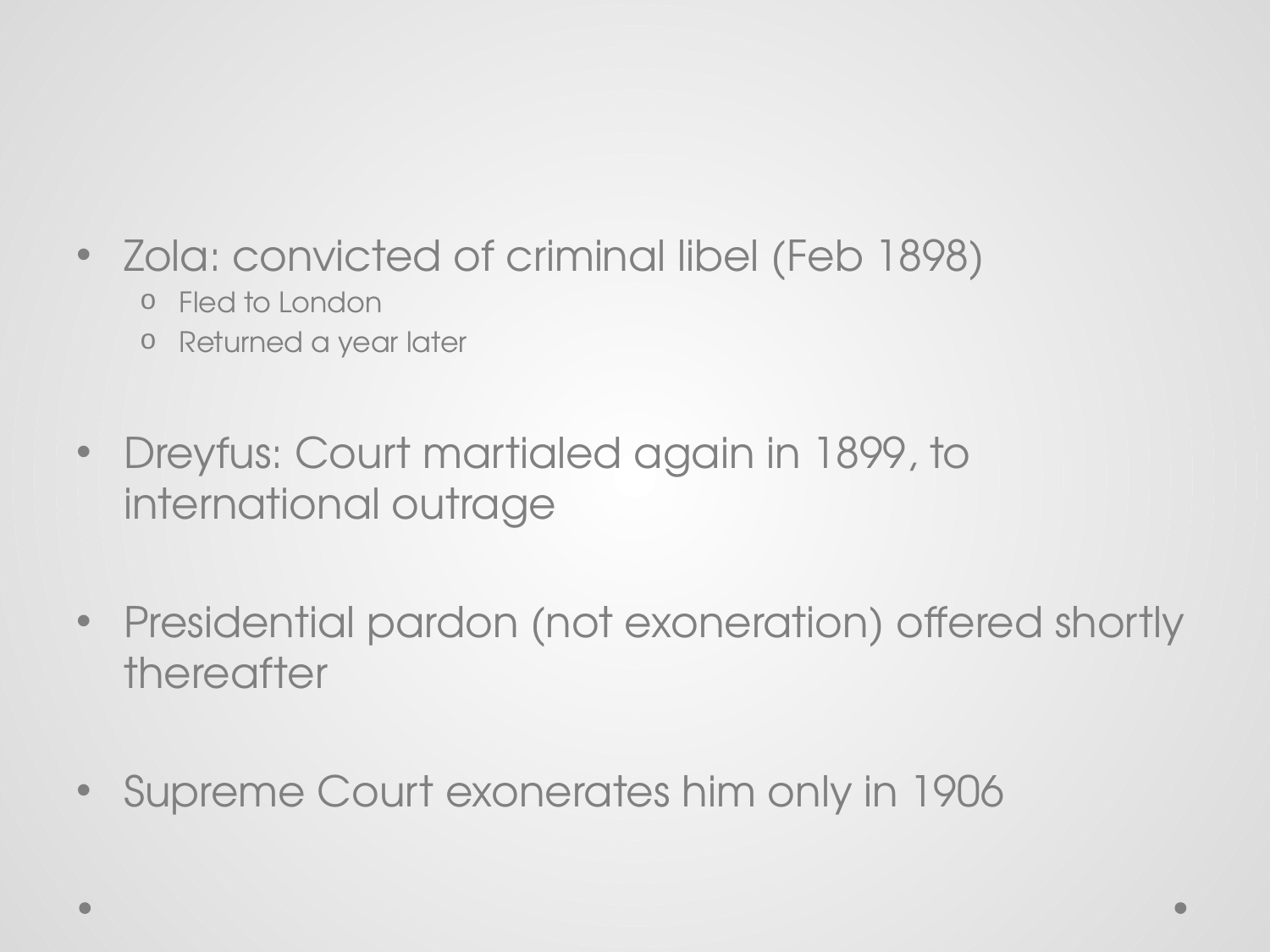

Zola: convicted of criminal libel (Feb 1898)
Fled to London
Returned a year later

Dreyfus: Court martialed again in 1899, to international outrage

Presidential pardon (not exoneration) offered shortly thereafter

Supreme Court exonerates him only in 1906